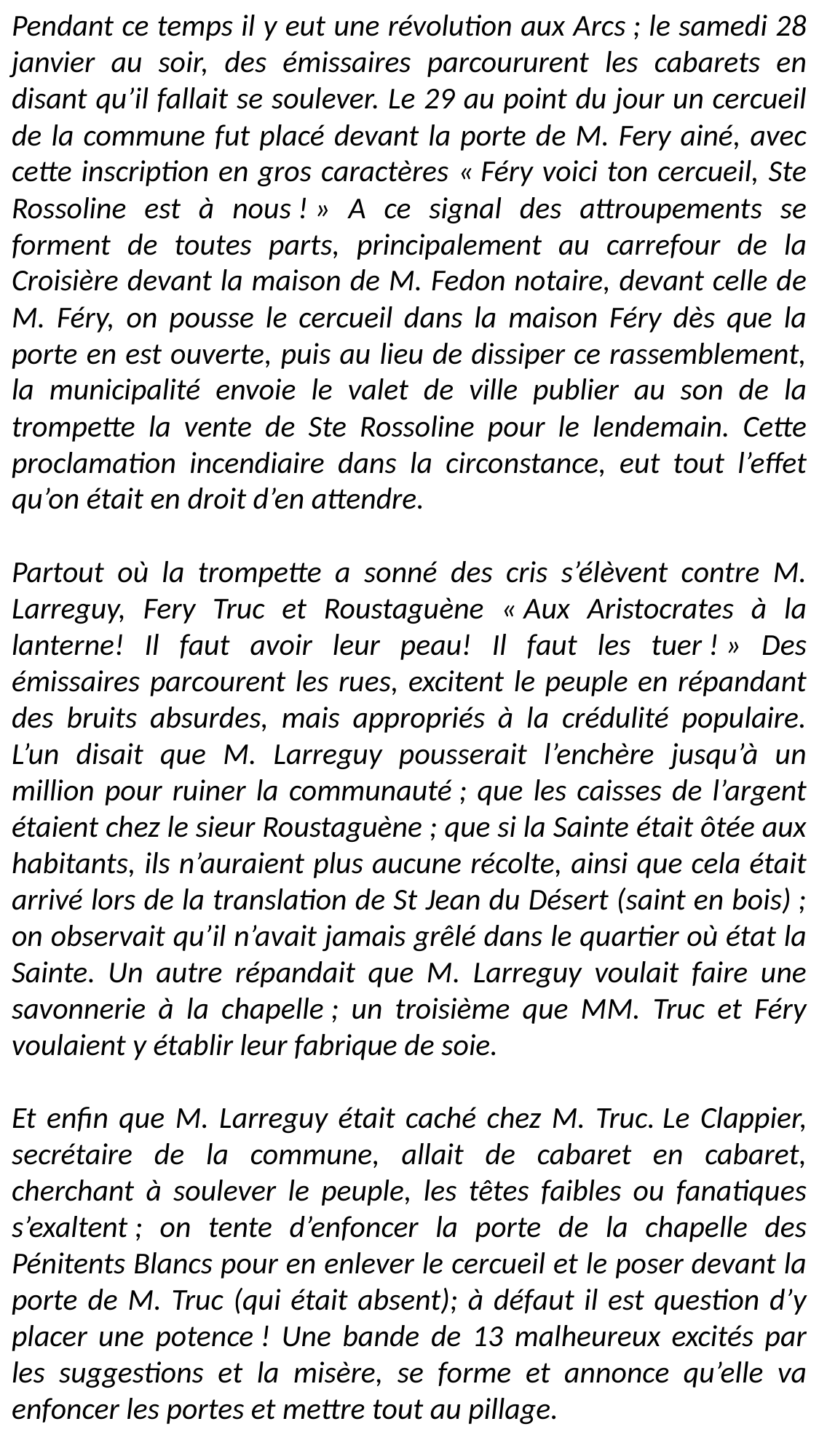

Pendant ce temps il y eut une révolution aux Arcs ; le samedi 28 janvier au soir, des émissaires parcoururent les cabarets en disant qu’il fallait se soulever. Le 29 au point du jour un cercueil de la commune fut placé devant la porte de M. Fery ainé, avec cette inscription en gros caractères « Féry voici ton cercueil, Ste Rossoline est à nous ! » A ce signal des attroupements se forment de toutes parts, principalement au carrefour de la Croisière devant la maison de M. Fedon notaire, devant celle de M. Féry, on pousse le cercueil dans la maison Féry dès que la porte en est ouverte, puis au lieu de dissiper ce rassemblement, la municipalité envoie le valet de ville publier au son de la trompette la vente de Ste Rossoline pour le lendemain. Cette proclamation incendiaire dans la circonstance, eut tout l’effet qu’on était en droit d’en attendre.

Partout où la trompette a sonné des cris s’élèvent contre M. Larreguy, Fery Truc et Roustaguène « Aux Aristocrates à la lanterne! Il faut avoir leur peau! Il faut les tuer ! » Des émissaires parcourent les rues, excitent le peuple en répandant des bruits absurdes, mais appropriés à la crédulité populaire. L’un disait que M. Larreguy pousserait l’enchère jusqu’à un million pour ruiner la communauté ; que les caisses de l’argent étaient chez le sieur Roustaguène ; que si la Sainte était ôtée aux habitants, ils n’auraient plus aucune récolte, ainsi que cela était arrivé lors de la translation de St Jean du Désert (saint en bois) ; on observait qu’il n’avait jamais grêlé dans le quartier où état la Sainte. Un autre répandait que M. Larreguy voulait faire une savonnerie à la chapelle ; un troisième que MM. Truc et Féry voulaient y établir leur fabrique de soie.

Et enfin que M. Larreguy était caché chez M. Truc. Le Clappier, secrétaire de la commune, allait de cabaret en cabaret, cherchant à soulever le peuple, les têtes faibles ou fanatiques s’exaltent ; on tente d’enfoncer la porte de la chapelle des Pénitents Blancs pour en enlever le cercueil et le poser devant la porte de M. Truc (qui était absent); à défaut il est question d’y placer une potence ! Une bande de 13 malheureux excités par les suggestions et la misère, se forme et annonce qu’elle va enfoncer les portes et mettre tout au pillage.